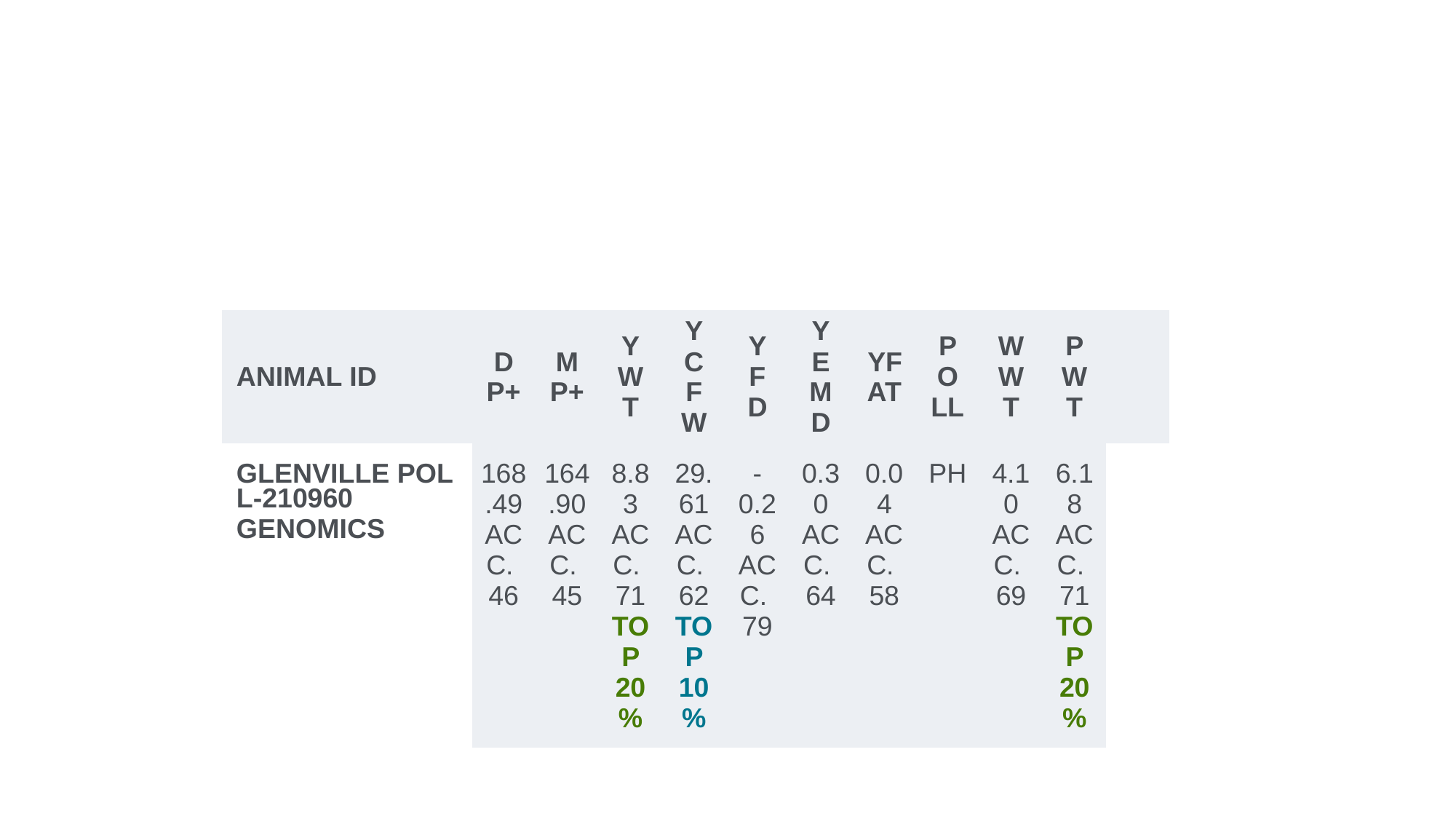

#
| ANIMAL ID | DP+ | MP+ | YWT | YCFW | YFD | YEMD | YFAT | POLL | WWT | PWT |  |
| --- | --- | --- | --- | --- | --- | --- | --- | --- | --- | --- | --- |
| GLENVILLE POLL-210960GENOMICS | 168.49 ACC. 46 | 164.90 ACC. 45 | 8.83 ACC. 71 TOP 20% | 29.61 ACC. 62 TOP 10% | -0.26 ACC. 79 | 0.30 ACC. 64 | 0.04 ACC. 58 | PH | 4.10 ACC. 69 | 6.18 ACC. 71 TOP 20% |  |